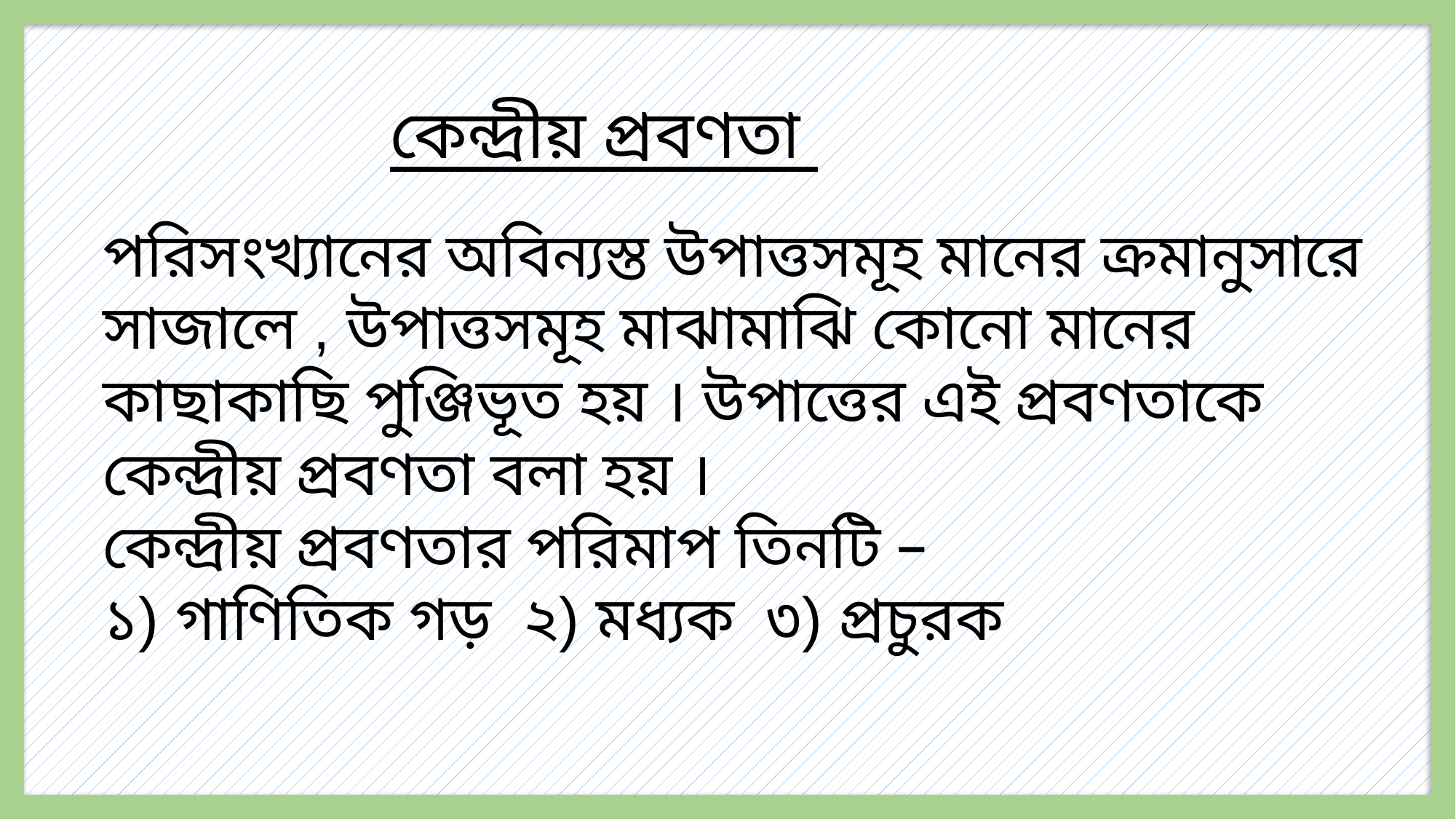

কেন্দ্রীয় প্রবণতা
পরিসংখ্যানের অবিন্যস্ত উপাত্তসমূহ মানের ক্রমানুসারে সাজালে , উপাত্তসমূহ মাঝামাঝি কোনো মানের কাছাকাছি পুঞ্জিভূত হয় । উপাত্তের এই প্রবণতাকে কেন্দ্রীয় প্রবণতা বলা হয় ।
কেন্দ্রীয় প্রবণতার পরিমাপ তিনটি –
১) গাণিতিক গড়  ২) মধ্যক  ৩) প্রচুরক